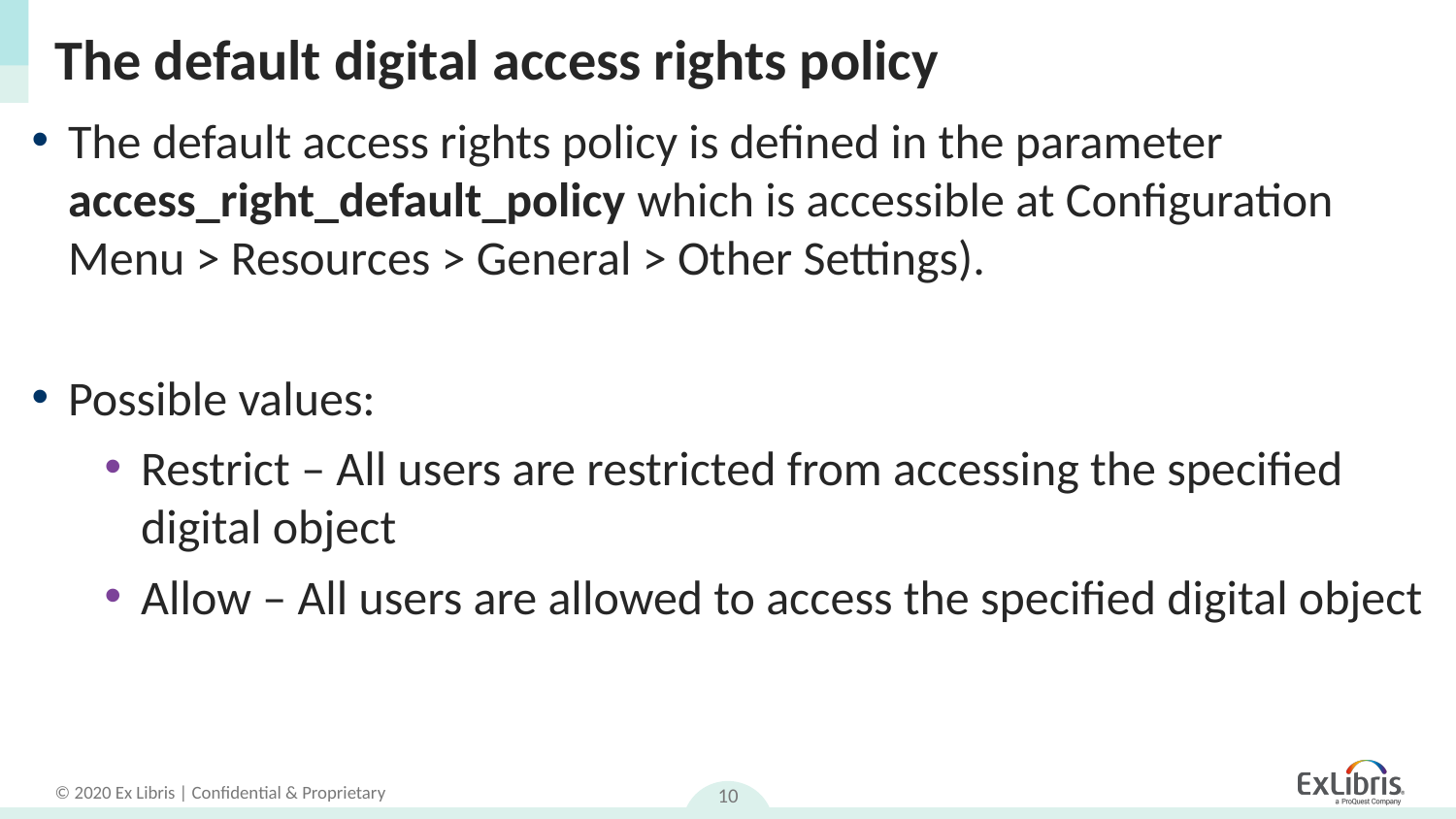

# The default digital access rights policy
The default access rights policy is defined in the parameter access_right_default_policy which is accessible at Configuration Menu > Resources > General > Other Settings).

Possible values:
Restrict – All users are restricted from accessing the specified digital object
Allow – All users are allowed to access the specified digital object

10